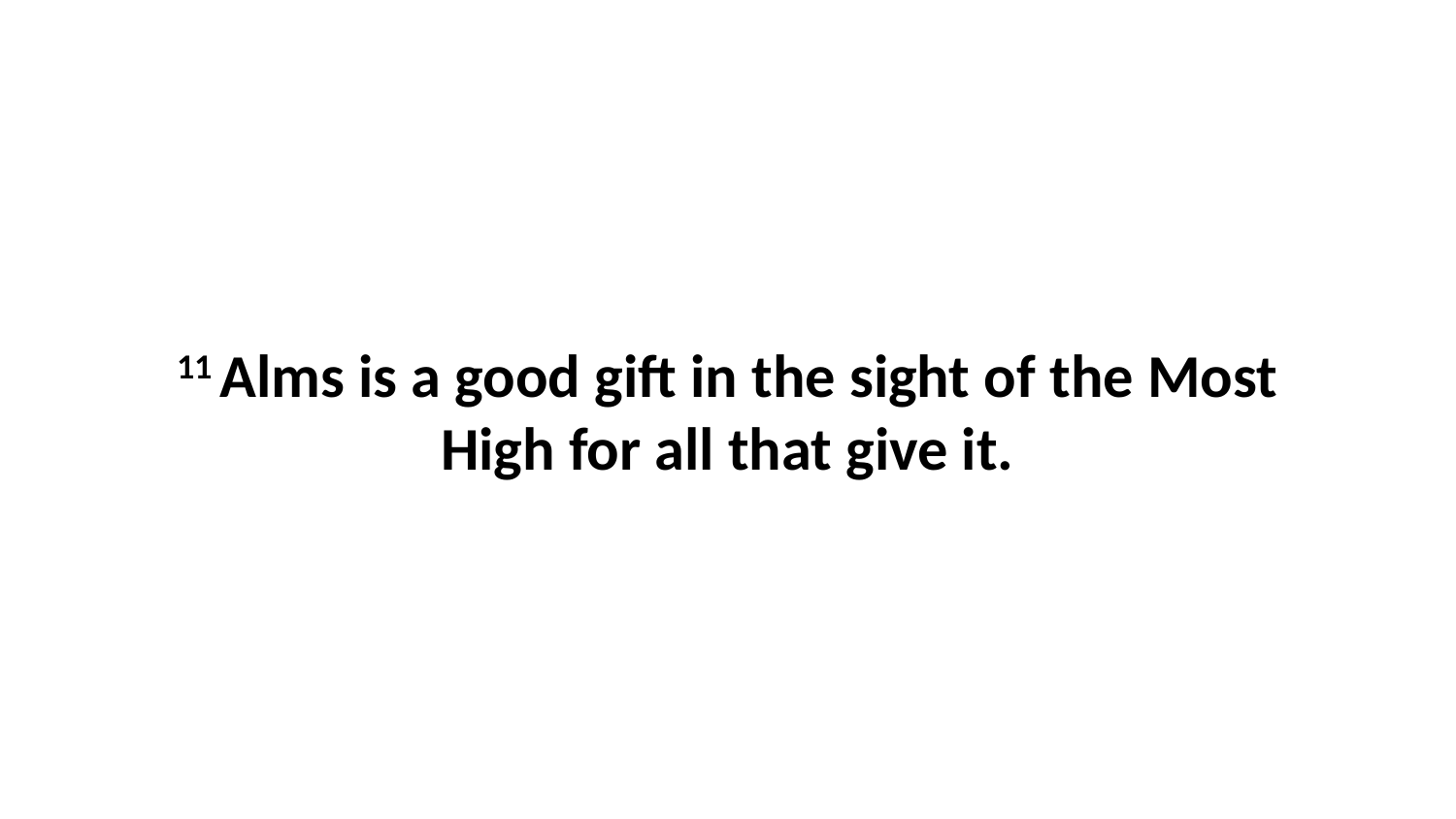

11 Alms is a good gift in the sight of the Most High for all that give it.